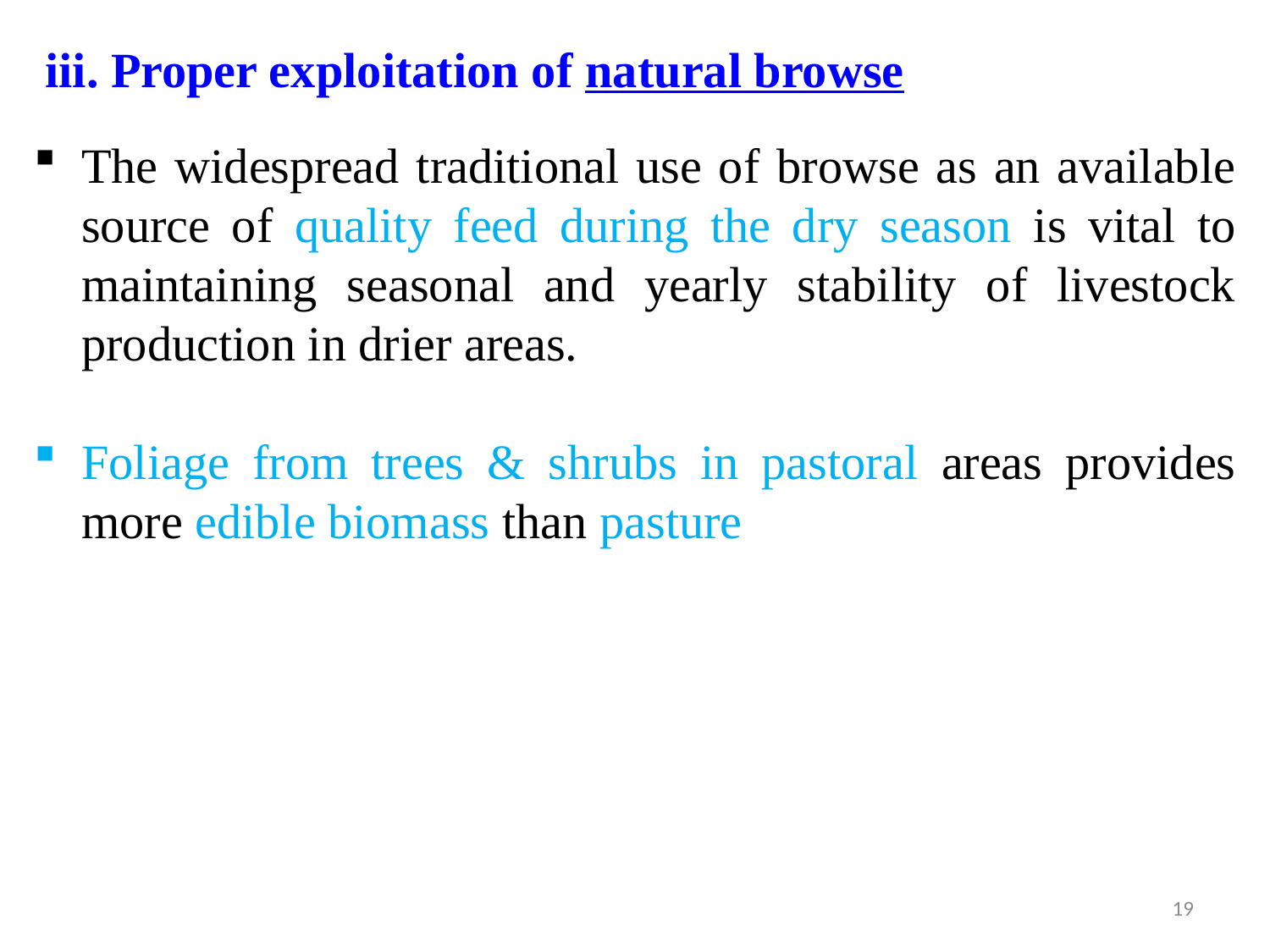

iii. Proper exploitation of natural browse

The widespread traditional use of browse as an available source of quality feed during the dry season is vital to maintaining seasonal and yearly stability of livestock production in drier areas.

Foliage from trees & shrubs in pastoral areas provides more edible biomass than pasture
19